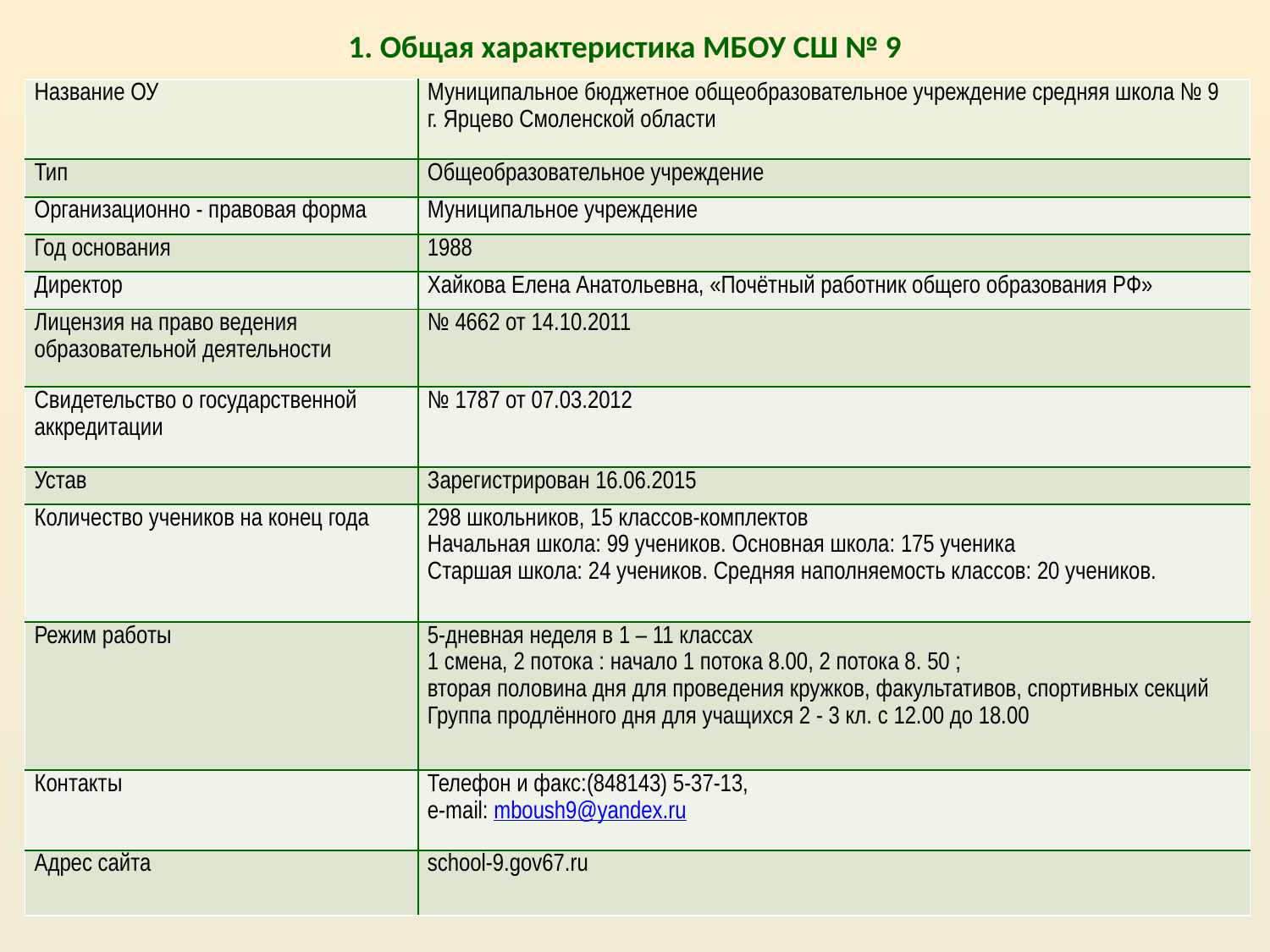

# 1. Общая характеристика МБОУ СШ № 9
| Название ОУ | Муниципальное бюджетное общеобразовательное учреждение средняя школа № 9 г. Ярцево Смоленской области |
| --- | --- |
| Тип | Общеобразовательное учреждение |
| Организационно - правовая форма | Муниципальное учреждение |
| Год основания | 1988 |
| Директор | Хайкова Елена Анатольевна, «Почётный работник общего образования РФ» |
| Лицензия на право ведения образовательной деятельности | № 4662 от 14.10.2011 |
| Свидетельство о государственной аккредитации | № 1787 от 07.03.2012 |
| Устав | Зарегистрирован 16.06.2015 |
| Количество учеников на конец года | 298 школьников, 15 классов-комплектов Начальная школа: 99 учеников. Основная школа: 175 ученика Старшая школа: 24 учеников. Средняя наполняемость классов: 20 учеников. |
| Режим работы | 5-дневная неделя в 1 – 11 классах 1 смена, 2 потока : начало 1 потока 8.00, 2 потока 8. 50 ; вторая половина дня для проведения кружков, факультативов, спортивных секций Группа продлённого дня для учащихся 2 - 3 кл. с 12.00 до 18.00 |
| Контакты | Телефон и факс:(848143) 5-37-13, e-mail: mboush9@yandex.ru |
| Адрес сайта | school-9.gov67.ru |